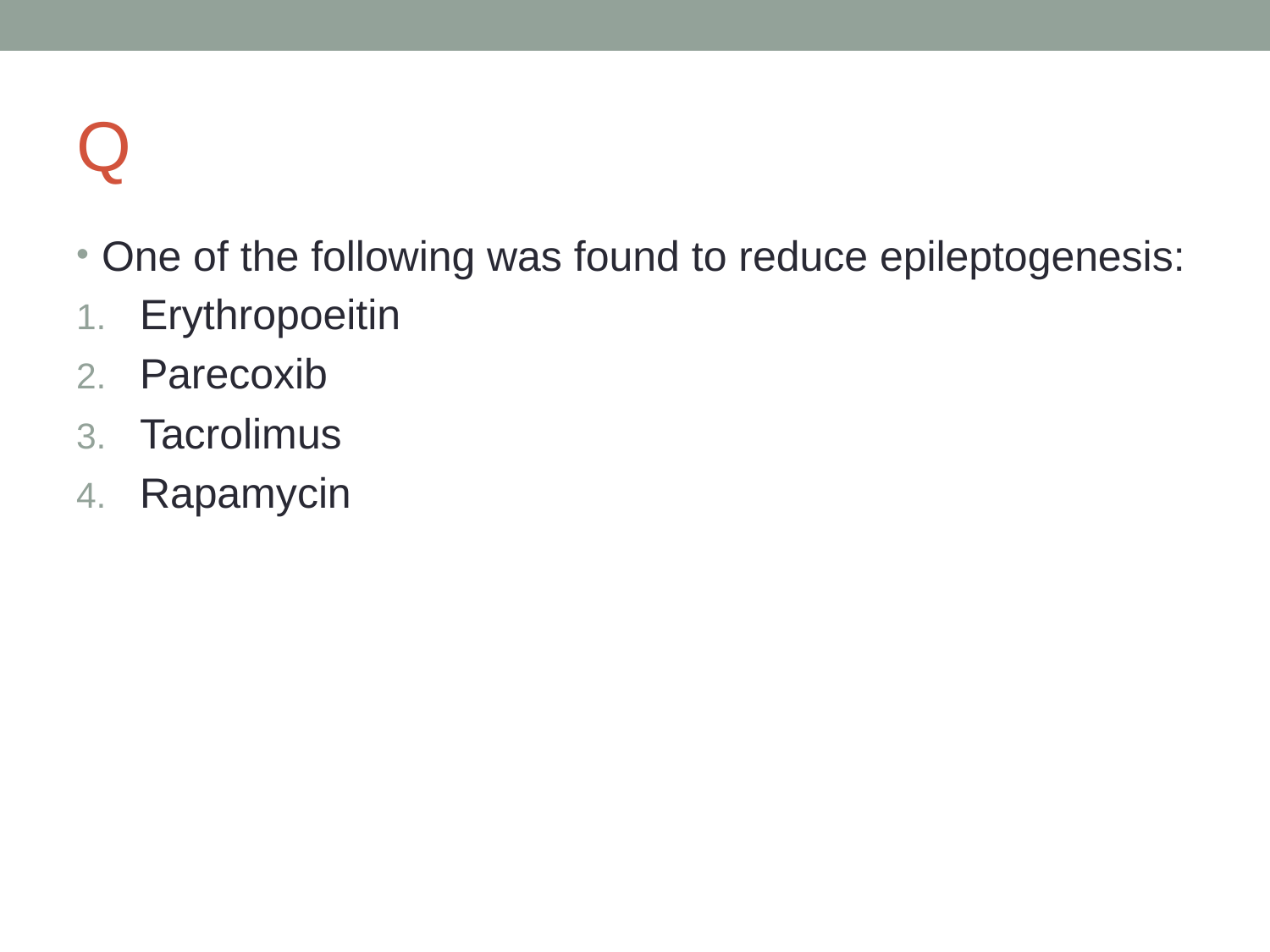

# Q
One of the following was found to reduce epileptogenesis:
Erythropoeitin
Parecoxib
Tacrolimus
Rapamycin